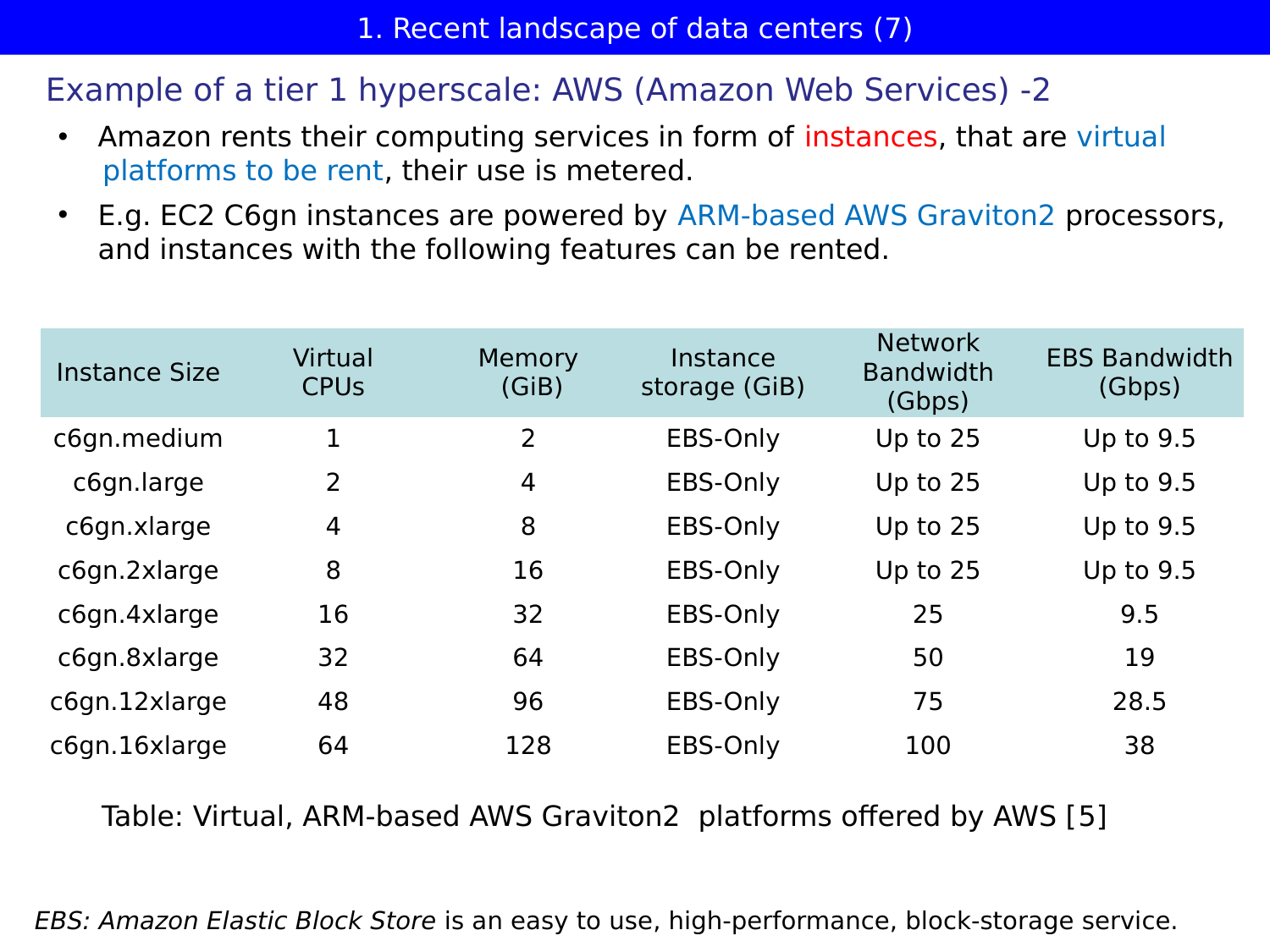

# 1. Recent landscape of data centers (7)
Example of a tier 1 hyperscale: AWS (Amazon Web Services) -2
Amazon rents their computing services in form of instances, that are virtual
     platforms to be rent, their use is metered.
E.g. EC2 C6gn instances are powered by ARM-based AWS Graviton2 processors, and instances with the following features can be rented.
| Instance Size | Virtual CPUs | Memory (GiB) | Instance storage (GiB) | Network Bandwidth (Gbps) | EBS Bandwidth (Gbps) |
| --- | --- | --- | --- | --- | --- |
| c6gn.medium | 1 | 2 | EBS-Only | Up to 25 | Up to 9.5 |
| c6gn.large | 2 | 4 | EBS-Only | Up to 25 | Up to 9.5 |
| c6gn.xlarge | 4 | 8 | EBS-Only | Up to 25 | Up to 9.5 |
| c6gn.2xlarge | 8 | 16 | EBS-Only | Up to 25 | Up to 9.5 |
| c6gn.4xlarge | 16 | 32 | EBS-Only | 25 | 9.5 |
| c6gn.8xlarge | 32 | 64 | EBS-Only | 50 | 19 |
| c6gn.12xlarge | 48 | 96 | EBS-Only | 75 | 28.5 |
| c6gn.16xlarge | 64 | 128 | EBS-Only | 100 | 38 |
Table: Virtual, ARM-based AWS Graviton2  platforms offered by AWS [5]
EBS: Amazon Elastic Block Store is an easy to use, high-performance, block-storage service.